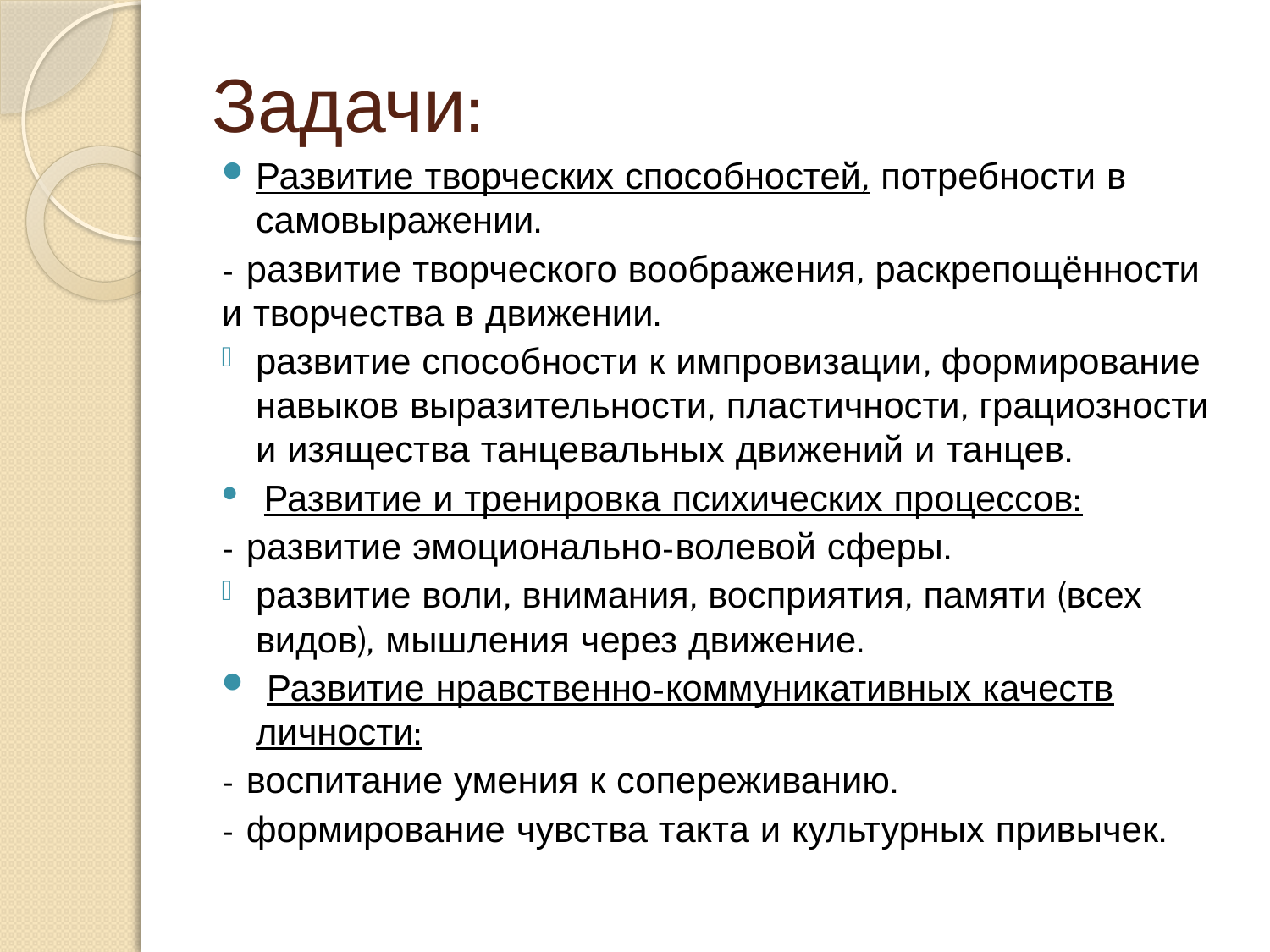

# Задачи:
Развитие творческих способностей, потребности в самовыражении.
- развитие творческого воображения, раскрепощённости и творчества в движении.
развитие способности к импровизации, формирование навыков выразительности, пластичности, грациозности и изящества танцевальных движений и танцев.
 Развитие и тренировка психических процессов:
- развитие эмоционально-волевой сферы.
развитие воли, внимания, восприятия, памяти (всех видов), мышления через движение.
 Развитие нравственно-коммуникативных качеств личности:
- воспитание умения к сопереживанию.
- формирование чувства такта и культурных привычек.